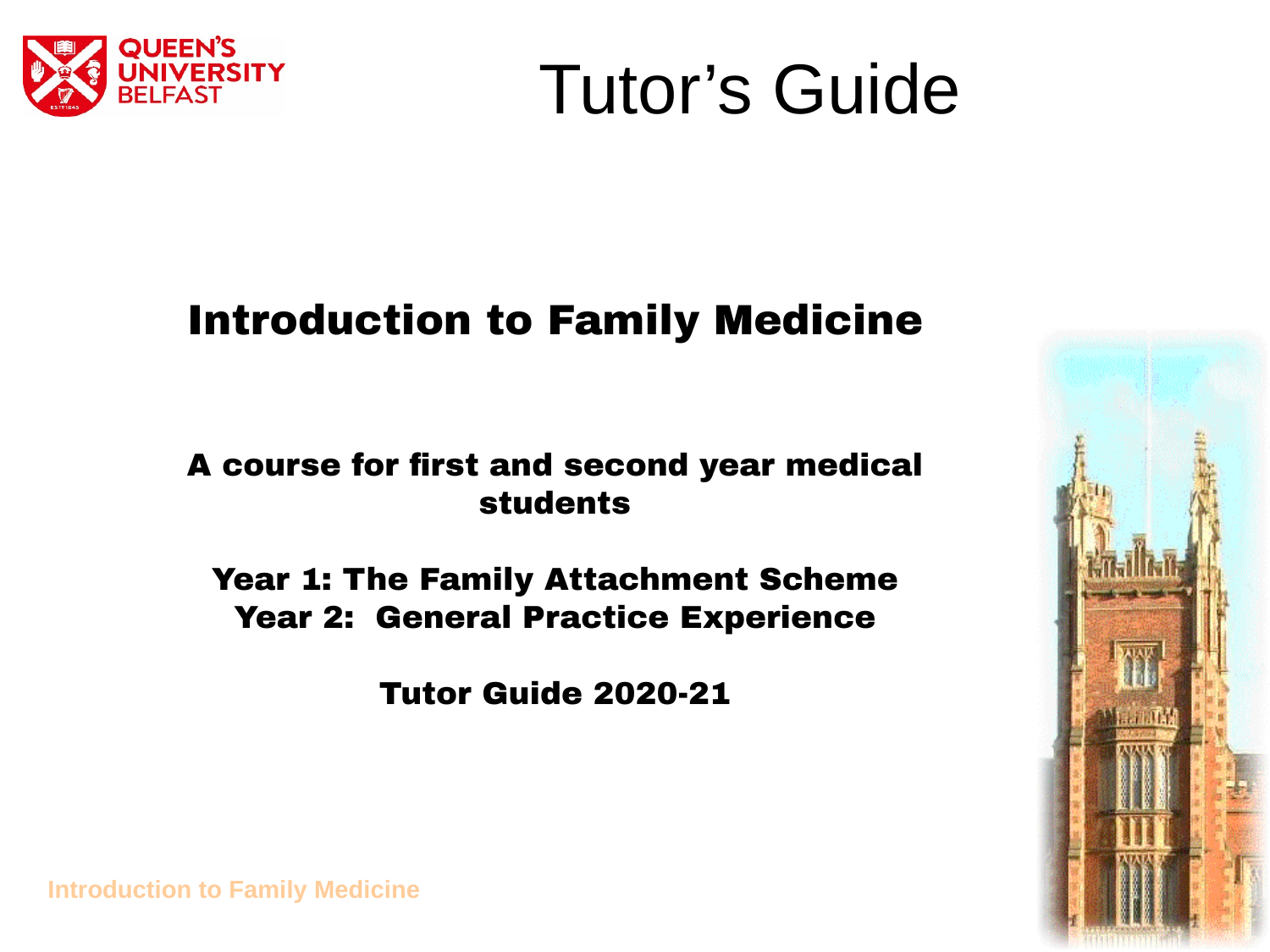

# Tutor’s Guide
Introduction to Family Medicine

A course for first and second year medical students

Year 1: The Family Attachment Scheme
Year 2:  General Practice Experience

Tutor Guide 2020-21
Introduction to Family Medicine